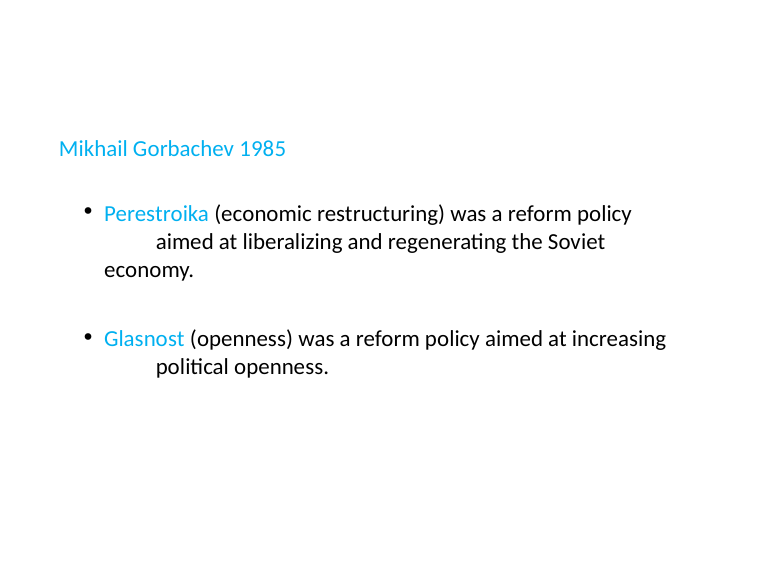

Mikhail Gorbachev 1985

Perestroika (economic restructuring) was a reform policy 	aimed at liberalizing and regenerating the Soviet economy.

Glasnost (openness) was a reform policy aimed at increasing 	political openness.